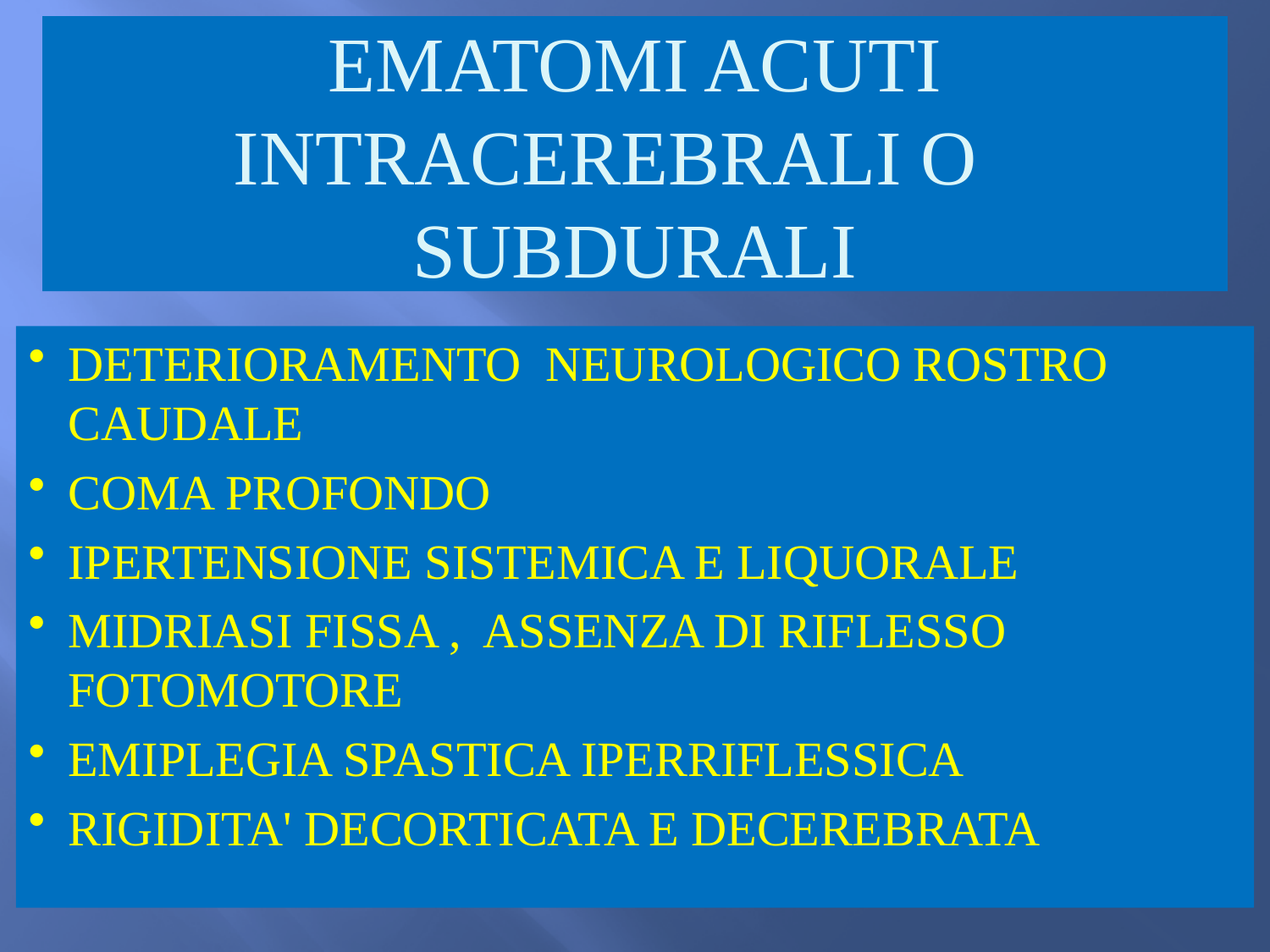

EMATOMI ACUTI INTRACEREBRALI O    SUBDURALI
DETERIORAMENTO  NEUROLOGICO ROSTRO CAUDALE
COMA PROFONDO
IPERTENSIONE SISTEMICA E LIQUORALE
MIDRIASI FISSA ,  ASSENZA DI RIFLESSO FOTOMOTORE
EMIPLEGIA SPASTICA IPERRIFLESSICA
RIGIDITA' DECORTICATA E DECEREBRATA